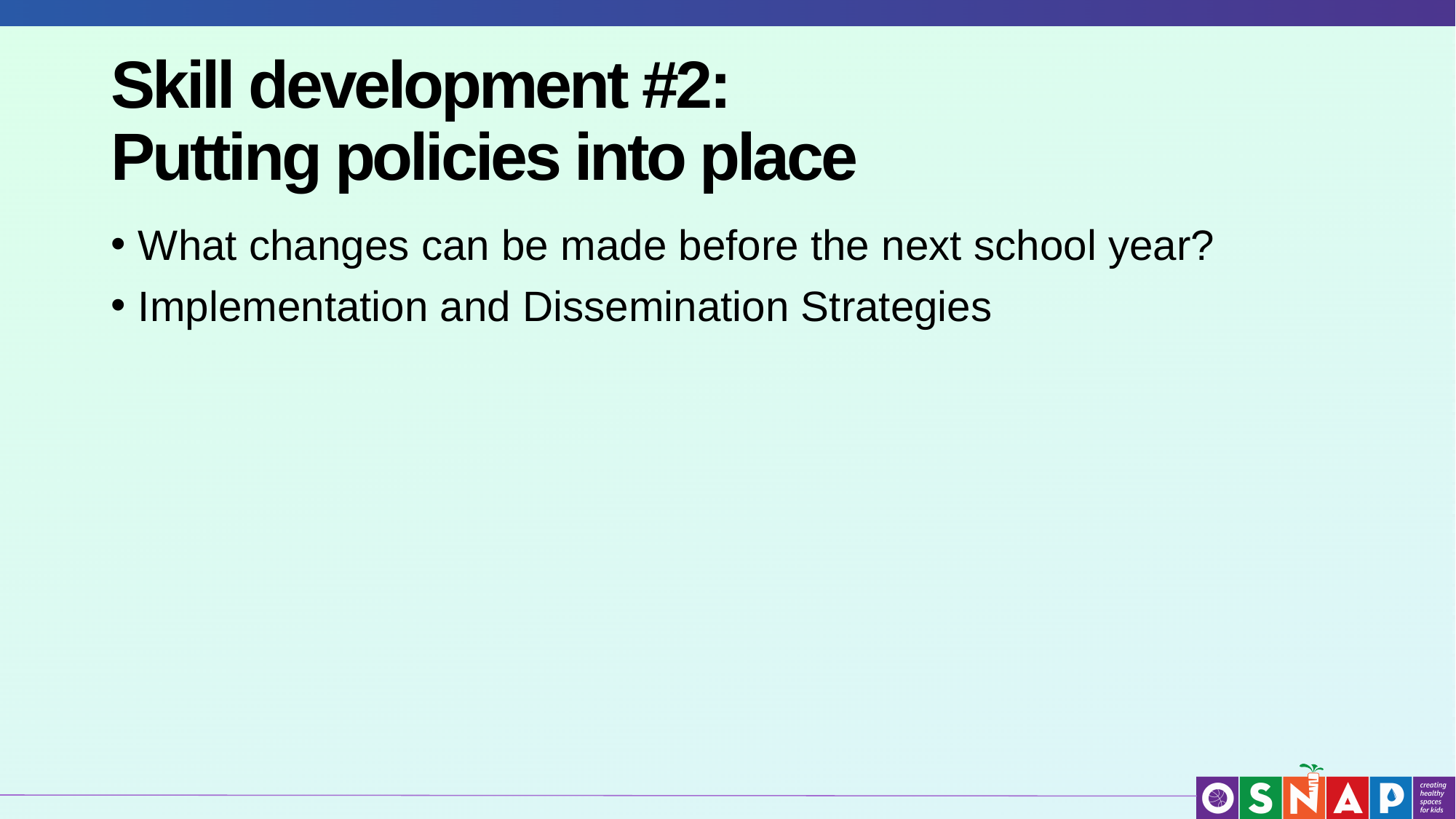

# Skill development #2: Putting policies into place
What changes can be made before the next school year?
Implementation and Dissemination Strategies